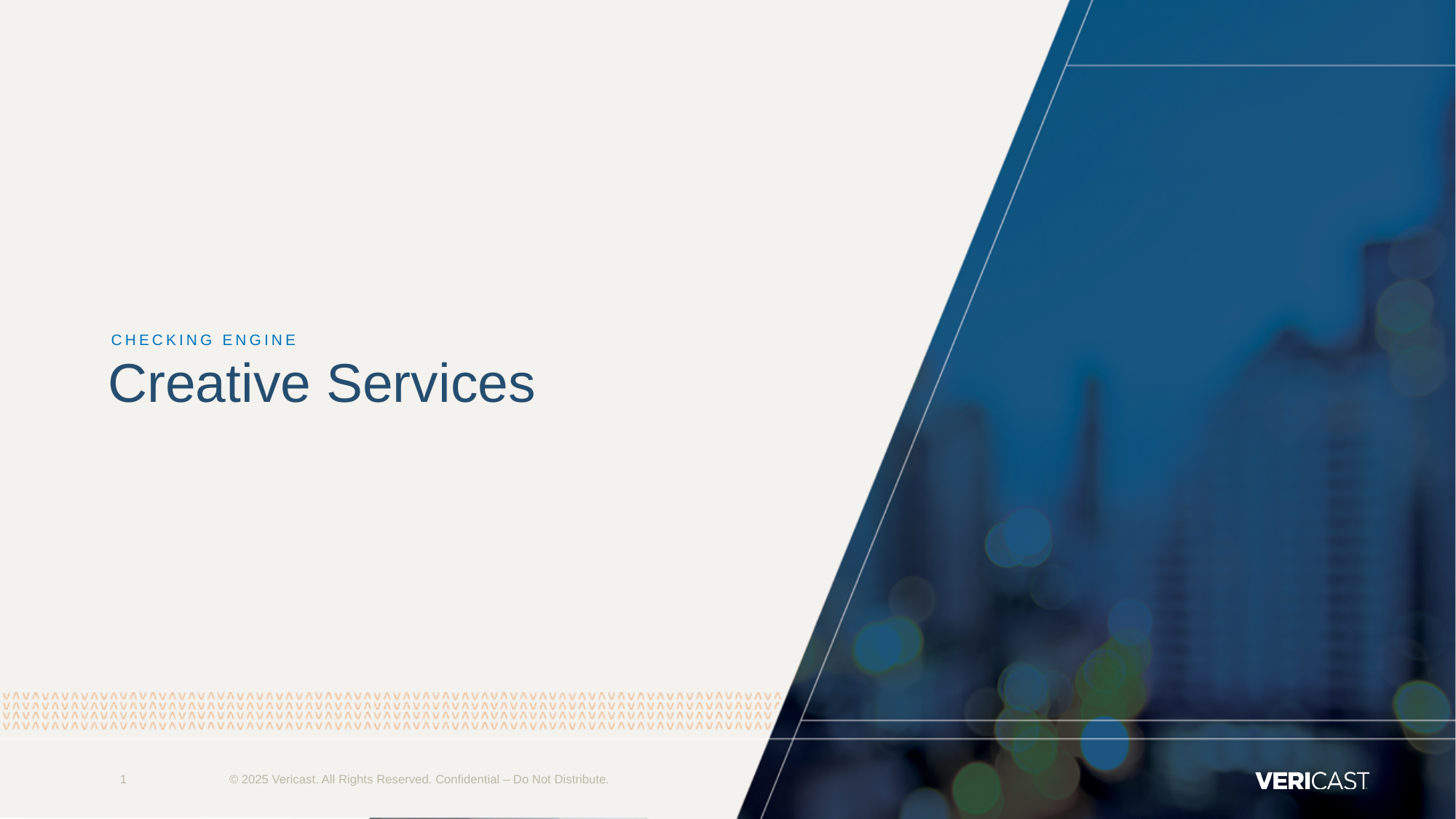

Checking Engine
Creative Services
1
© 2025 Vericast. All Rights Reserved. Confidential – Do Not Distribute.